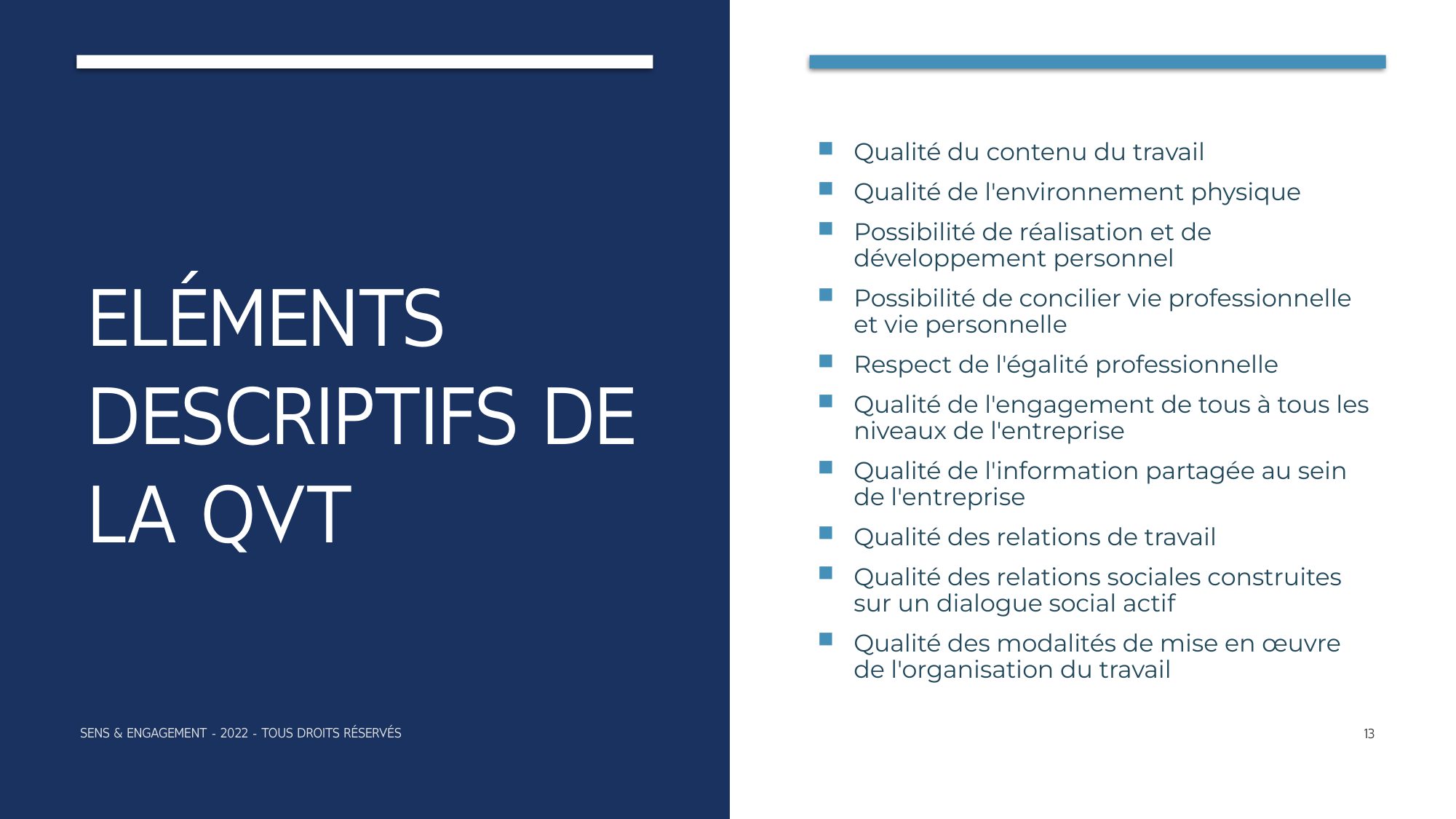

# Eléments descriptifs de la QVT
Qualité du contenu du travail
Qualité de l'environnement physique
Possibilité de réalisation et de développement personnel
Possibilité de concilier vie professionnelle et vie personnelle
Respect de l'égalité professionnelle
Qualité de l'engagement de tous à tous les niveaux de l'entreprise
Qualité de l'information partagée au sein de l'entreprise
Qualité des relations de travail
Qualité des relations sociales construites sur un dialogue social actif
Qualité des modalités de mise en œuvre de l'organisation du travail
Sens & Engagement - 2022 - Tous droits réservés
13